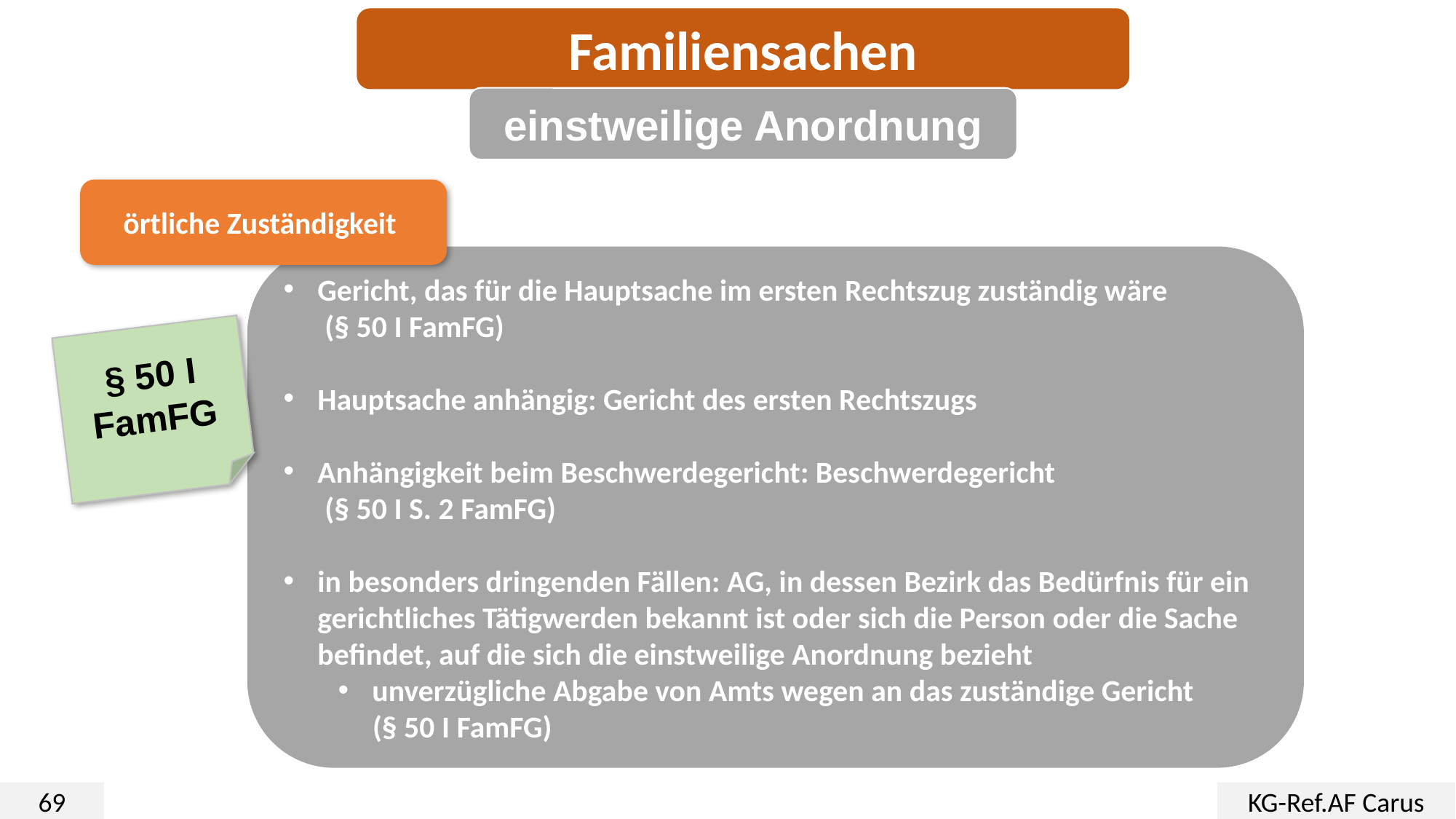

Familiensachen

einstweilige Anordnung

örtliche Zuständigkeit
Gericht, das für die Hauptsache im ersten Rechtszug zuständig wäre
      (§ 50 I FamFG)

Hauptsache anhängig: Gericht des ersten Rechtszugs

Anhängigkeit beim Beschwerdegericht: Beschwerdegericht
      (§ 50 I S. 2 FamFG)

in besonders dringenden Fällen: AG, in dessen Bezirk das Bedürfnis für ein gerichtliches Tätigwerden bekannt ist oder sich die Person oder die Sache befindet, auf die sich die einstweilige Anordnung bezieht
unverzügliche Abgabe von Amts wegen an das zuständige Gericht
     (§ 50 I FamFG)
§ 50 I FamFG
69
KG-Ref.AF Carus